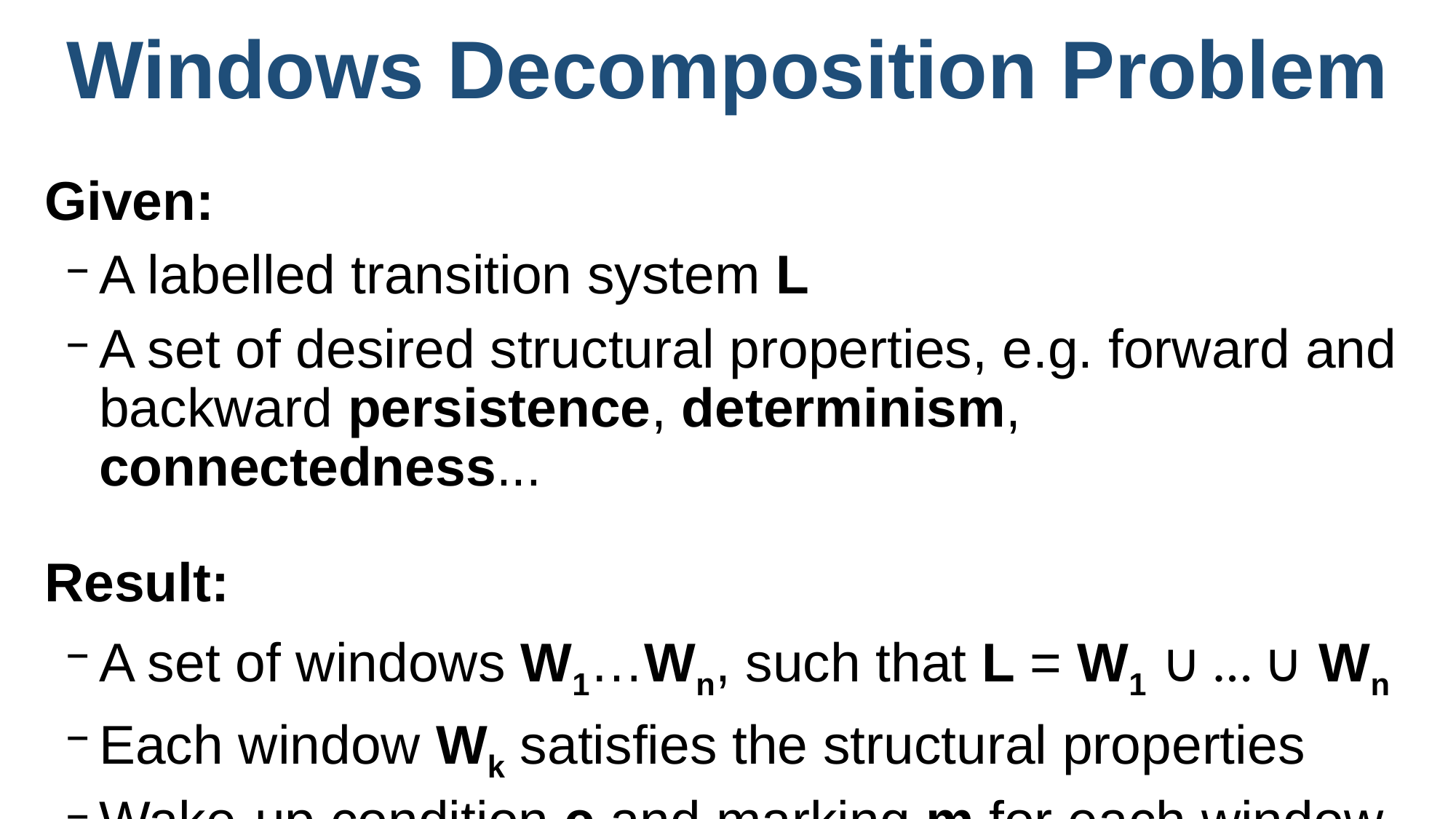

Windows Decomposition Problem

Given:
A labelled transition system L
A set of desired structural properties, e.g. forward and backward persistence, determinism, connectedness...

Result:
A set of windows W1…Wn, such that L = W1 ∪ … ∪ Wn
Each window Wk satisfies the structural properties
Wake-up condition c and marking m for each window